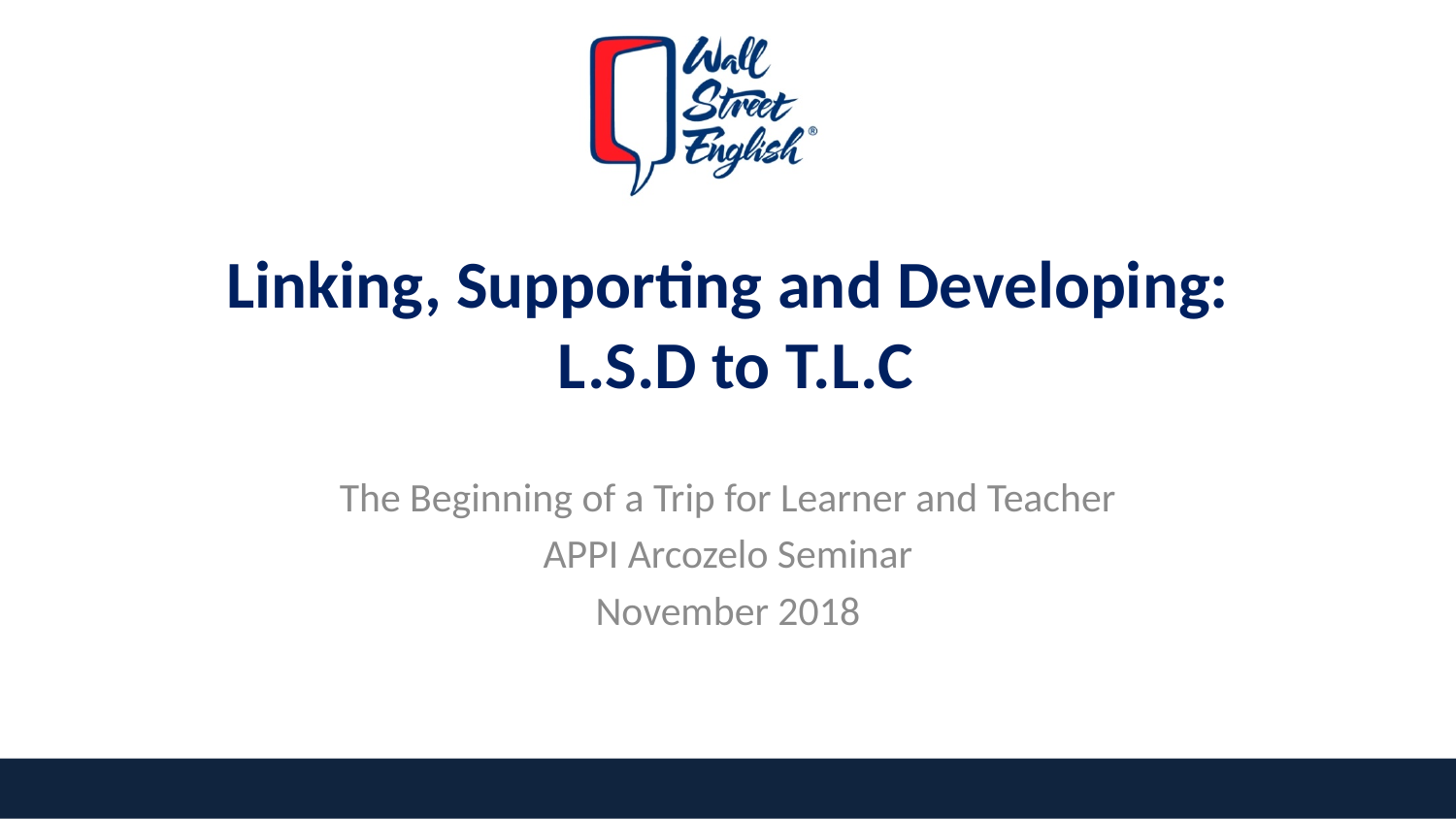

# Linking, Supporting and Developing: L.S.D to T.L.C
The Beginning of a Trip for Learner and Teacher
APPI Arcozelo Seminar
November 2018